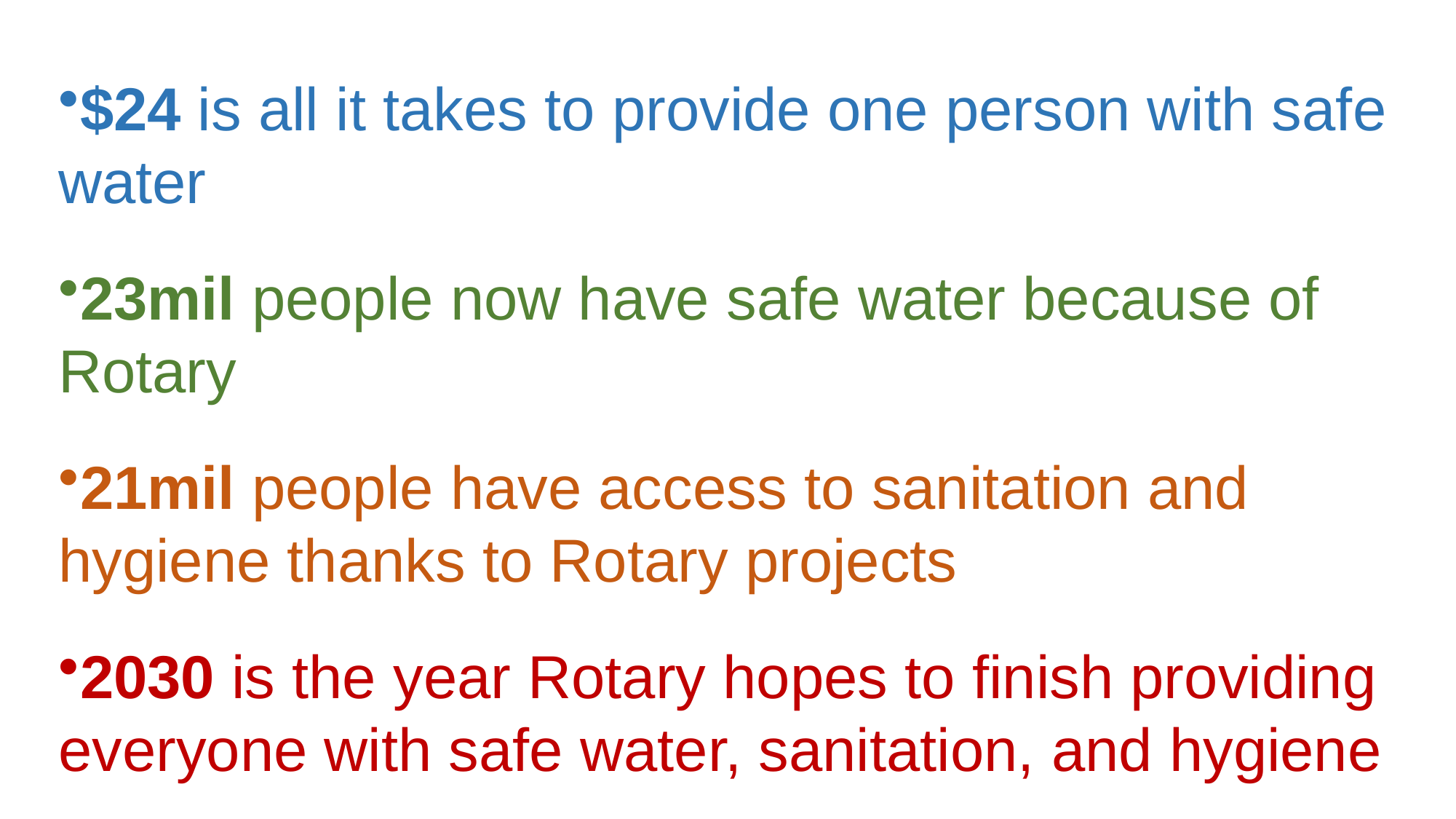

$24 is all it takes to provide one person with safe water

23mil people now have safe water because of Rotary

21mil people have access to sanitation and hygiene thanks to Rotary projects

2030 is the year Rotary hopes to finish providing everyone with safe water, sanitation, and hygiene